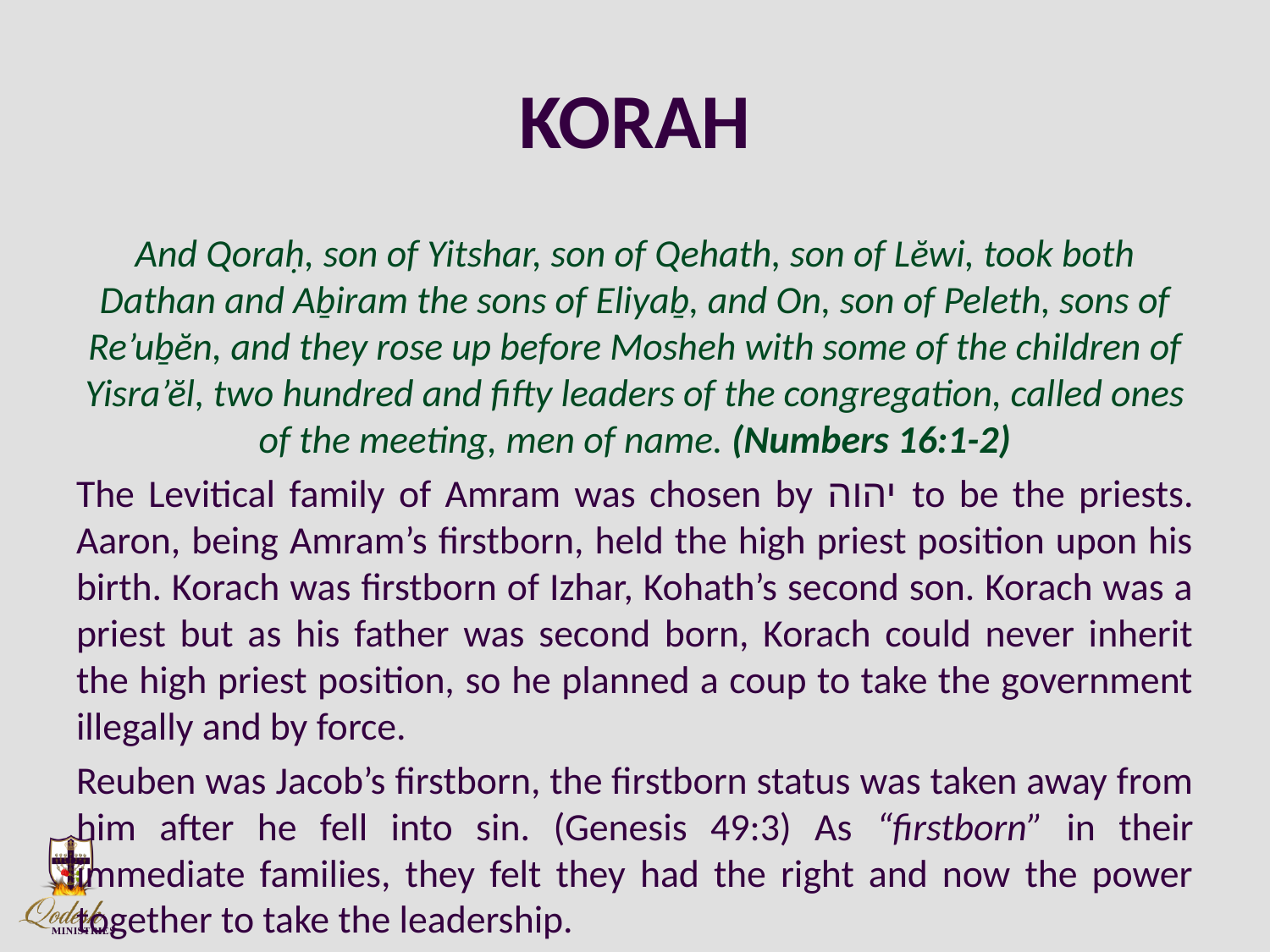

# KORAH
And Qoraḥ, son of Yitshar, son of Qehath, son of Lĕwi, took both Dathan and Aḇiram the sons of Eliyaḇ, and On, son of Peleth, sons of Re’uḇĕn, and they rose up before Mosheh with some of the children of Yisra’ĕl, two hundred and fifty leaders of the congregation, called ones of the meeting, men of name. (Numbers 16:1-2)
The Levitical family of Amram was chosen by יהוה to be the priests. Aaron, being Amram’s firstborn, held the high priest position upon his birth. Korach was firstborn of Izhar, Kohath’s second son. Korach was a priest but as his father was second born, Korach could never inherit the high priest position, so he planned a coup to take the government illegally and by force.
Reuben was Jacob’s firstborn, the firstborn status was taken away from him after he fell into sin. (Genesis 49:3) As “firstborn” in their immediate families, they felt they had the right and now the power together to take the leadership.